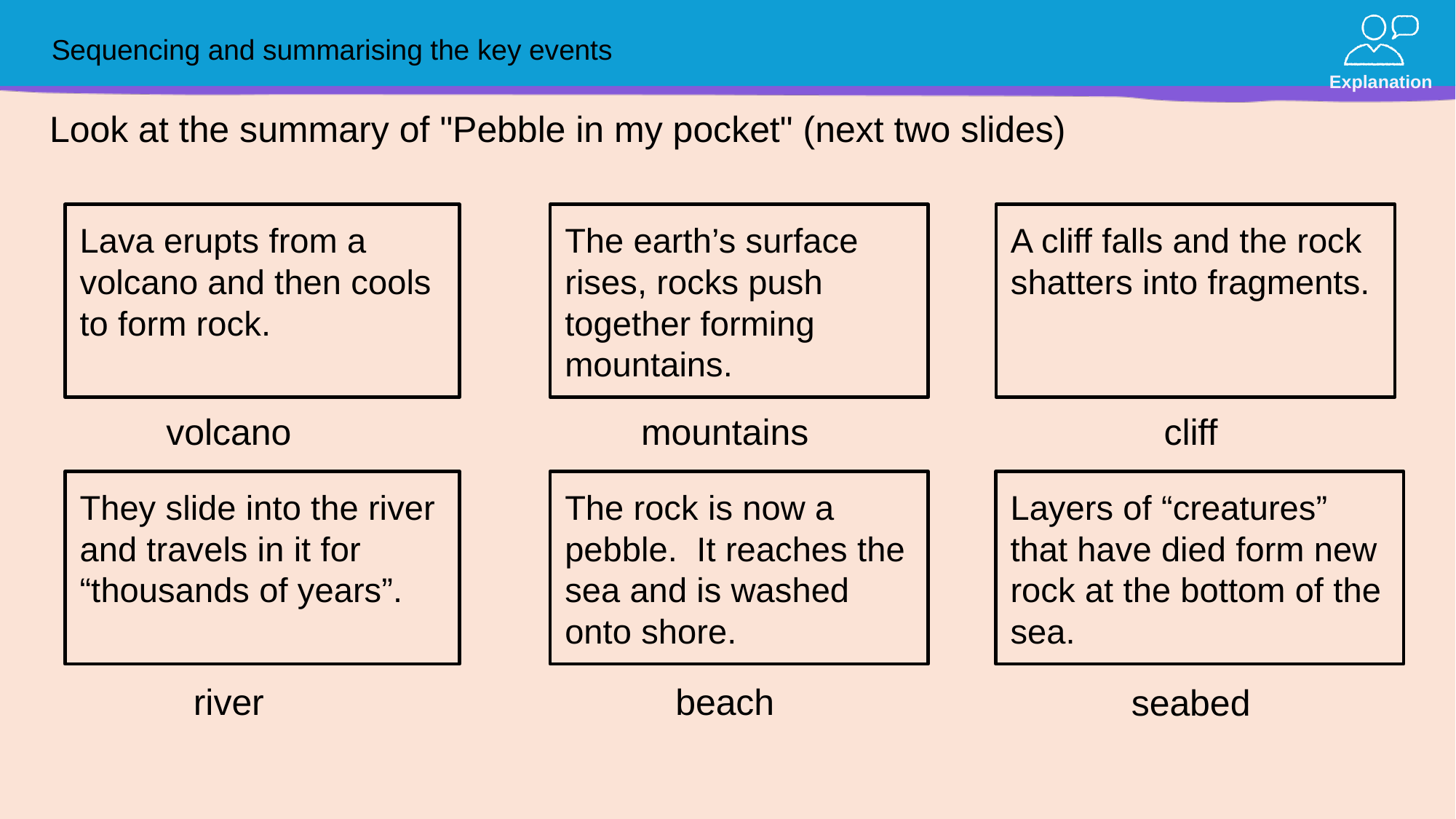

# Sequencing and summarising the key events
Look at the summary of "Pebble in my pocket" (next two slides)
Lava erupts from a volcano and then cools to form rock.
The earth’s surface rises, rocks push together forming mountains.
A cliff falls and the rock shatters into fragments.
cliff
mountains
volcano
They slide into the river and travels in it for “thousands of years”.
The rock is now a pebble.  It reaches the sea and is washed onto shore.
Layers of “creatures” that have died form new rock at the bottom of the sea.
river
beach
seabed